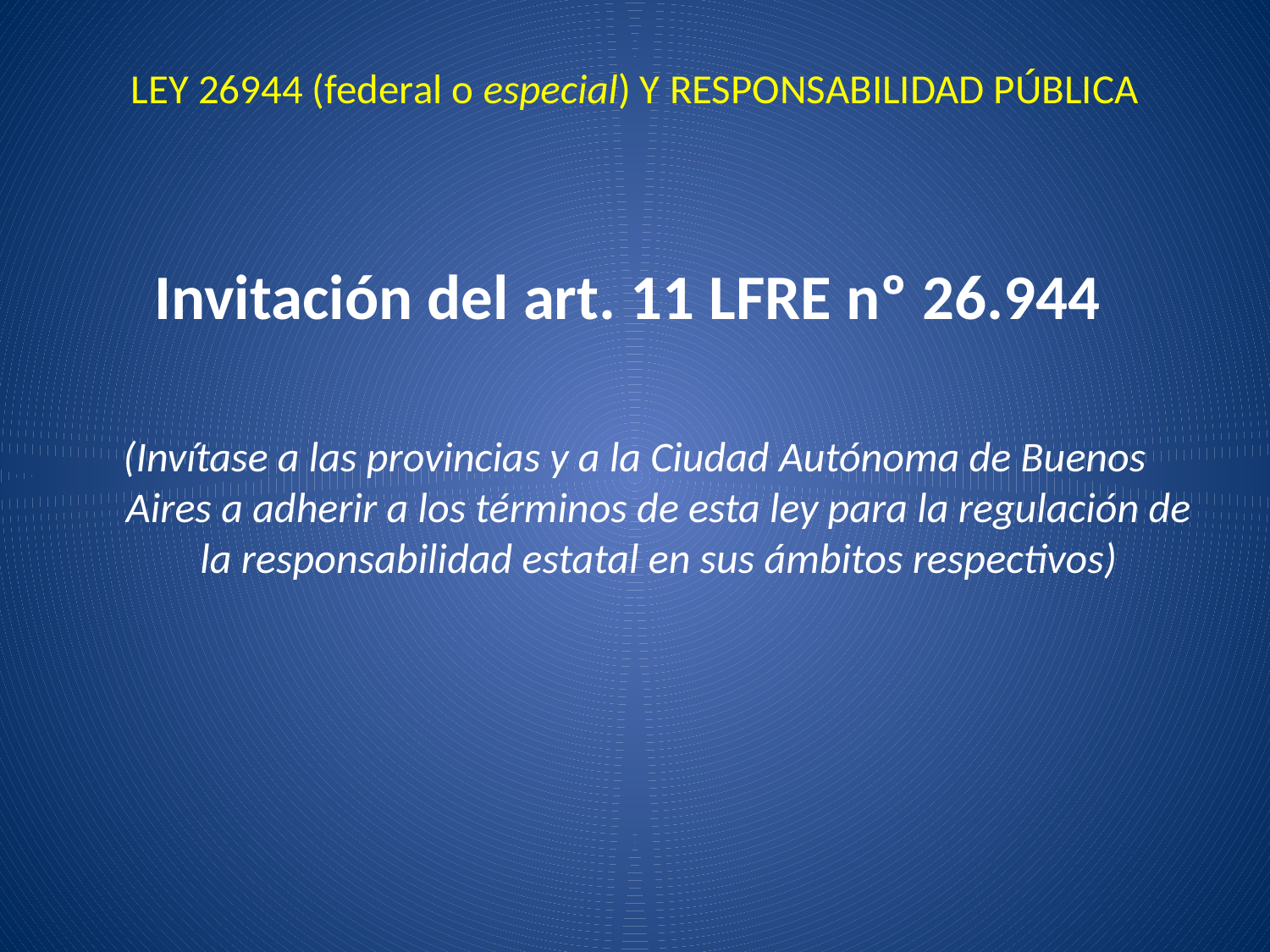

# LEY 26944 (federal o especial) Y RESPONSABILIDAD PÚBLICA

Invitación del art. 11 LFRE nº 26.944

(Invítase a las provincias y a la Ciudad Autónoma de Buenos Aires a adherir a los términos de esta ley para la regulación de la responsabilidad estatal en sus ámbitos respectivos)